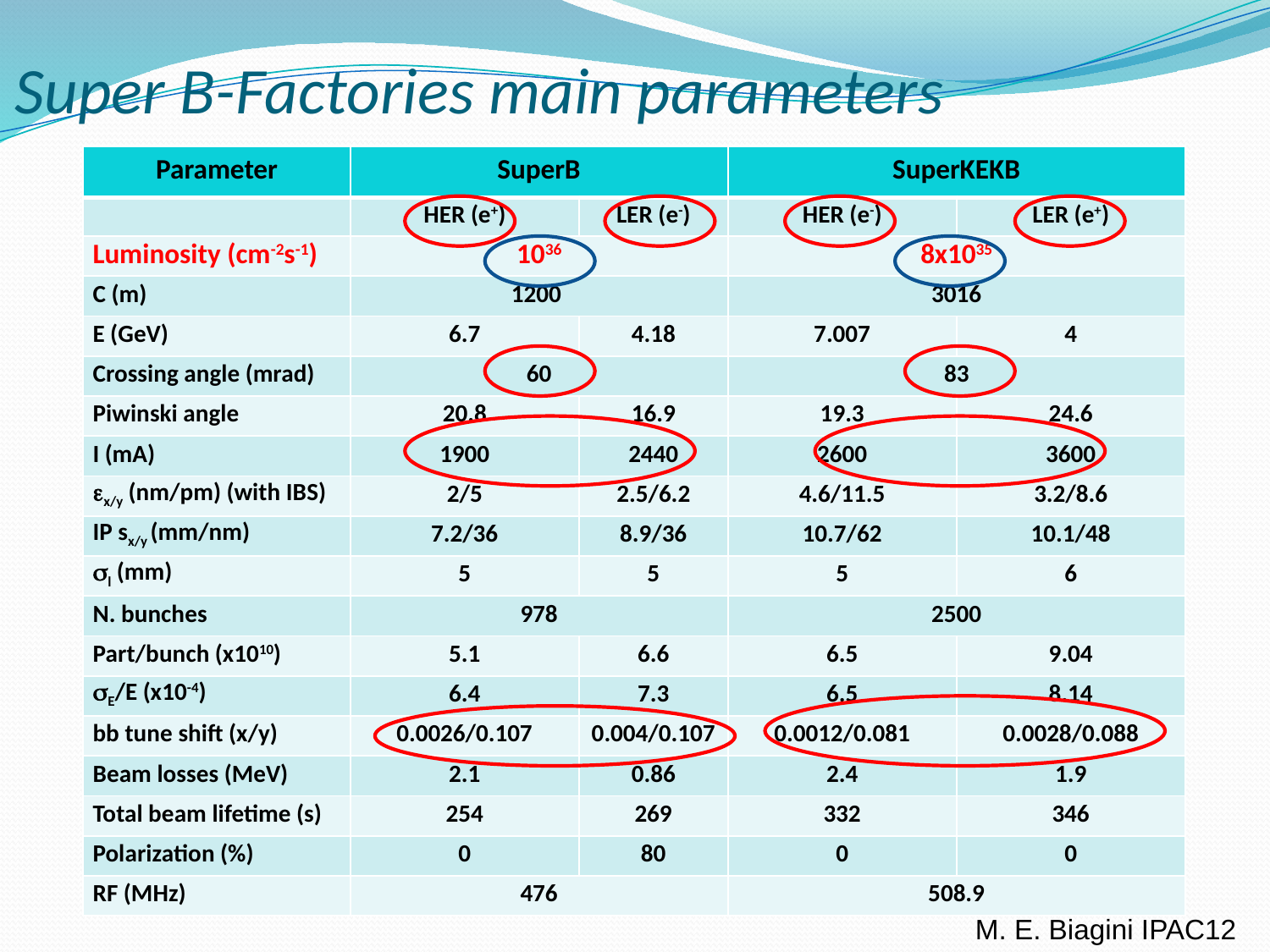

# Super B-Factories main parameters
| Parameter | SuperB |  | SuperKEKB |  |
| --- | --- | --- | --- | --- |
|  | HER (e+) | LER (e-) | HER (e-) | LER (e+) |
| Luminosity (cm-2s-1) | 1036 |  | 8x1035 |  |
| C (m) | 1200 |  | 3016 |  |
| E (GeV) | 6.7 | 4.18 | 7.007 | 4 |
| Crossing angle (mrad) | 60 |  | 83 |  |
| Piwinski angle | 20.8 | 16.9 | 19.3 | 24.6 |
| I (mA) | 1900 | 2440 | 2600 | 3600 |
| εx/y (nm/pm) (with IBS) | 2/5 | 2.5/6.2 | 4.6/11.5 | 3.2/8.6 |
| IP sx/y (mm/nm) | 7.2/36 | 8.9/36 | 10.7/62 | 10.1/48 |
| σl (mm) | 5 | 5 | 5 | 6 |
| N. bunches | 978 |  | 2500 |  |
| Part/bunch (x1010) | 5.1 | 6.6 | 6.5 | 9.04 |
| σE/E (x10-4) | 6.4 | 7.3 | 6.5 | 8.14 |
| bb tune shift (x/y) | 0.0026/0.107 | 0.004/0.107 | 0.0012/0.081 | 0.0028/0.088 |
| Beam losses (MeV) | 2.1 | 0.86 | 2.4 | 1.9 |
| Total beam lifetime (s) | 254 | 269 | 332 | 346 |
| Polarization (%) | 0 | 80 | 0 | 0 |
| RF (MHz) | 476 |  | 508.9 |  |

M. E. Biagini IPAC12